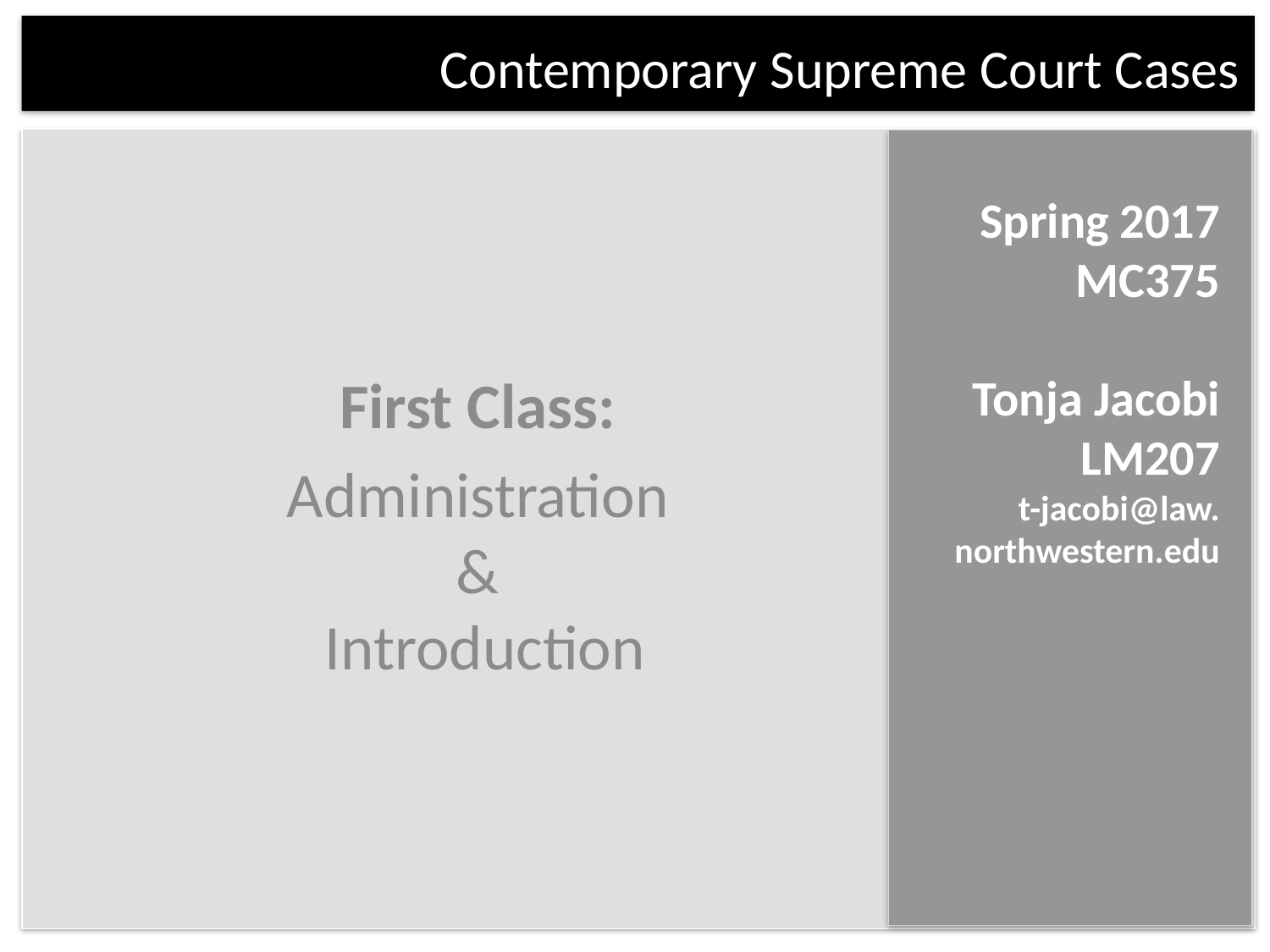

# Contemporary Supreme Court Cases

Spring 2017
MC375

Tonja Jacobi
LM207
t-jacobi@law.
northwestern.edu

First Class:
Administration
&
Introduction